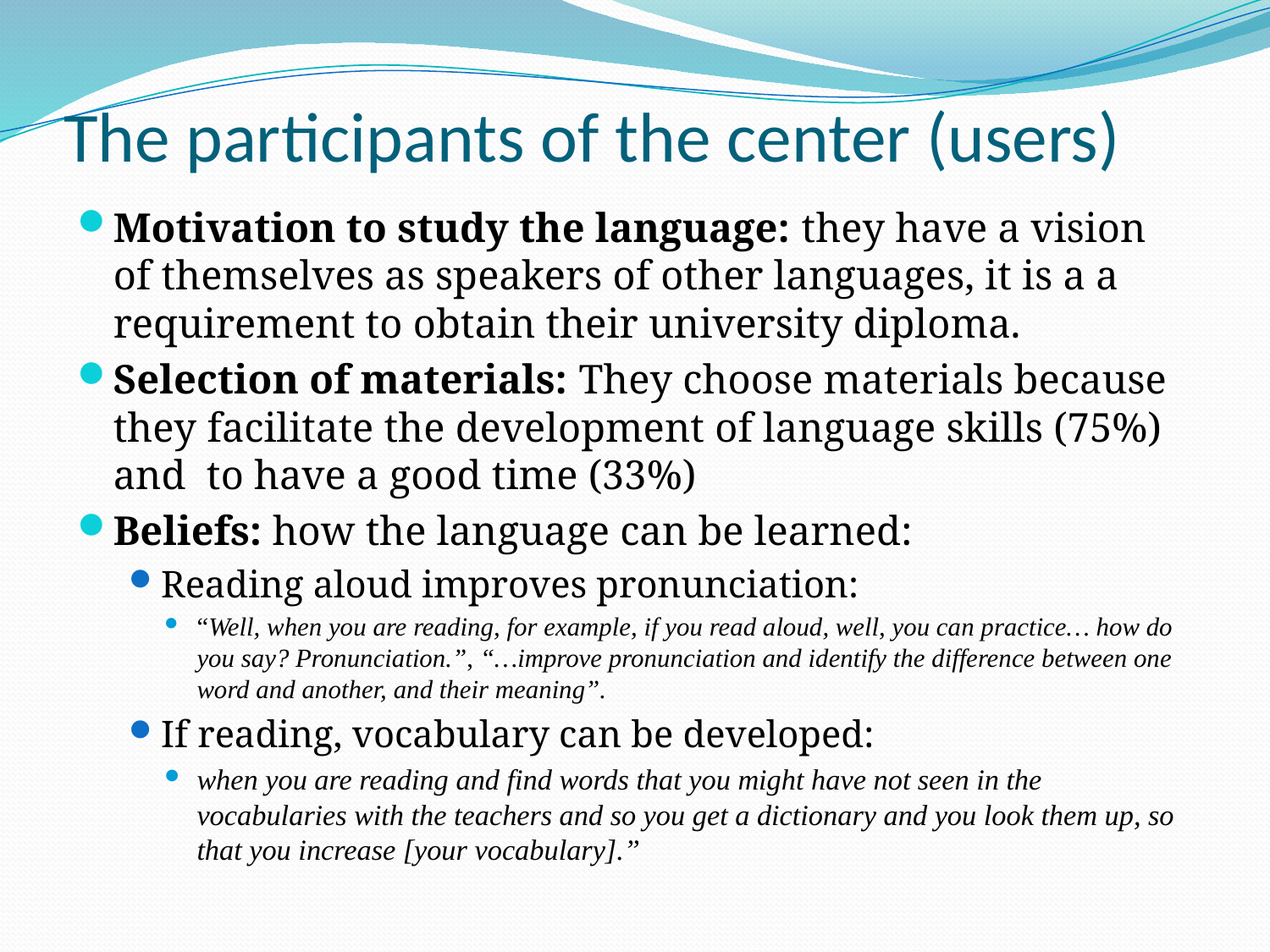

# The participants of the center (users)
Motivation to study the language: they have a vision of themselves as speakers of other languages, it is a a requirement to obtain their university diploma.
Selection of materials: They choose materials because they facilitate the development of language skills (75%) and  to have a good time (33%)
Beliefs: how the language can be learned:
Reading aloud improves pronunciation:
“Well, when you are reading, for example, if you read aloud, well, you can practice… how do you say? Pronunciation.”, “…improve pronunciation and identify the difference between one word and another, and their meaning”.
If reading, vocabulary can be developed:
when you are reading and find words that you might have not seen in the vocabularies with the teachers and so you get a dictionary and you look them up, so that you increase [your vocabulary].”